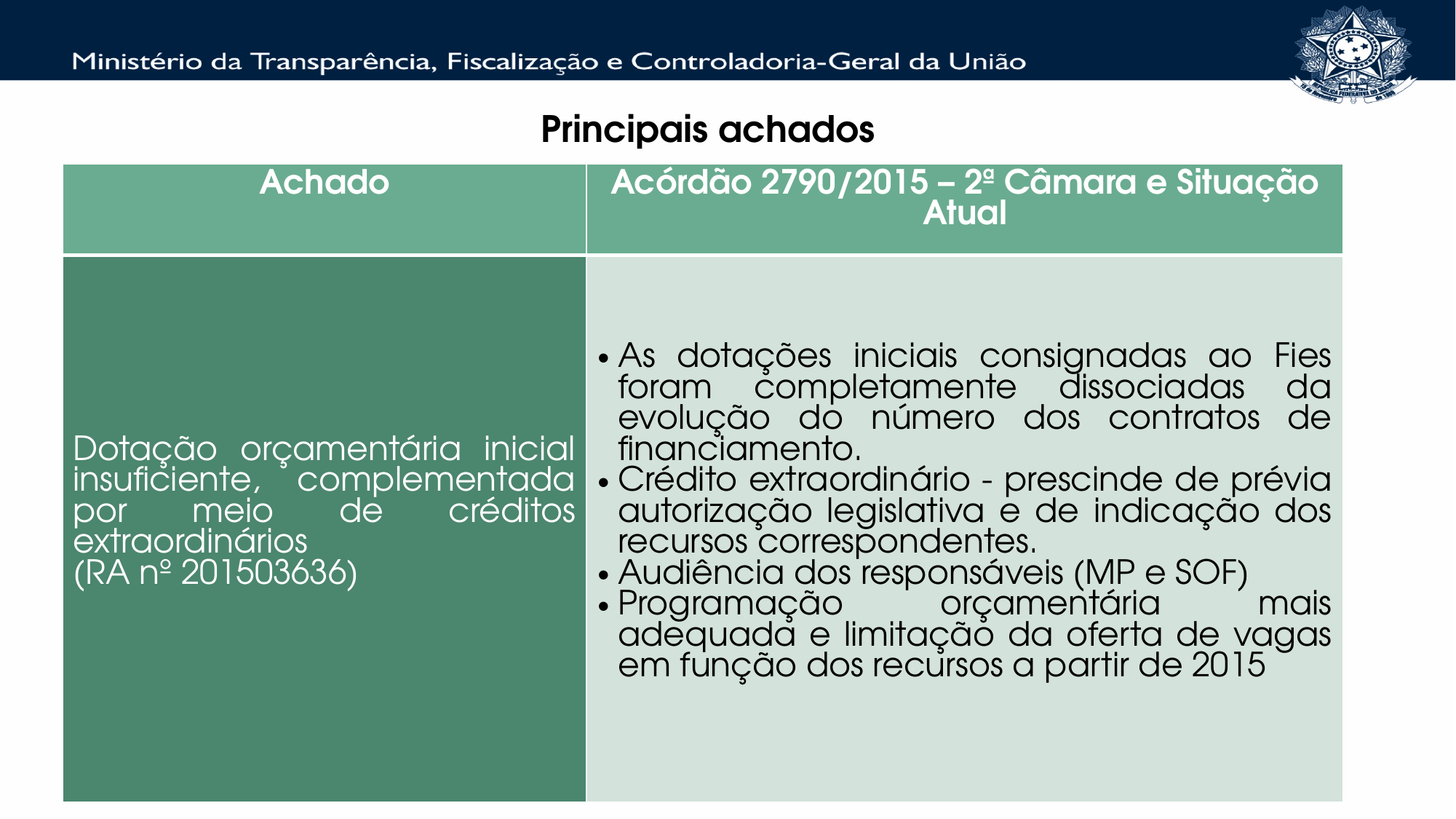

Principais achados
| Achado | Acórdão 2790/2015 – 2ª Câmara e Situação Atual |
| --- | --- |
| Dotação orçamentária inicial insuficiente, complementada por meio de créditos extraordinários (RA nº 201503636) | As dotações iniciais consignadas ao Fies foram completamente dissociadas da evolução do número dos contratos de financiamento. Crédito extraordinário - prescinde de prévia autorização legislativa e de indicação dos recursos correspondentes. Audiência dos responsáveis (MP e SOF) Programação orçamentária mais adequada e limitação da oferta de vagas em função dos recursos a partir de 2015 |